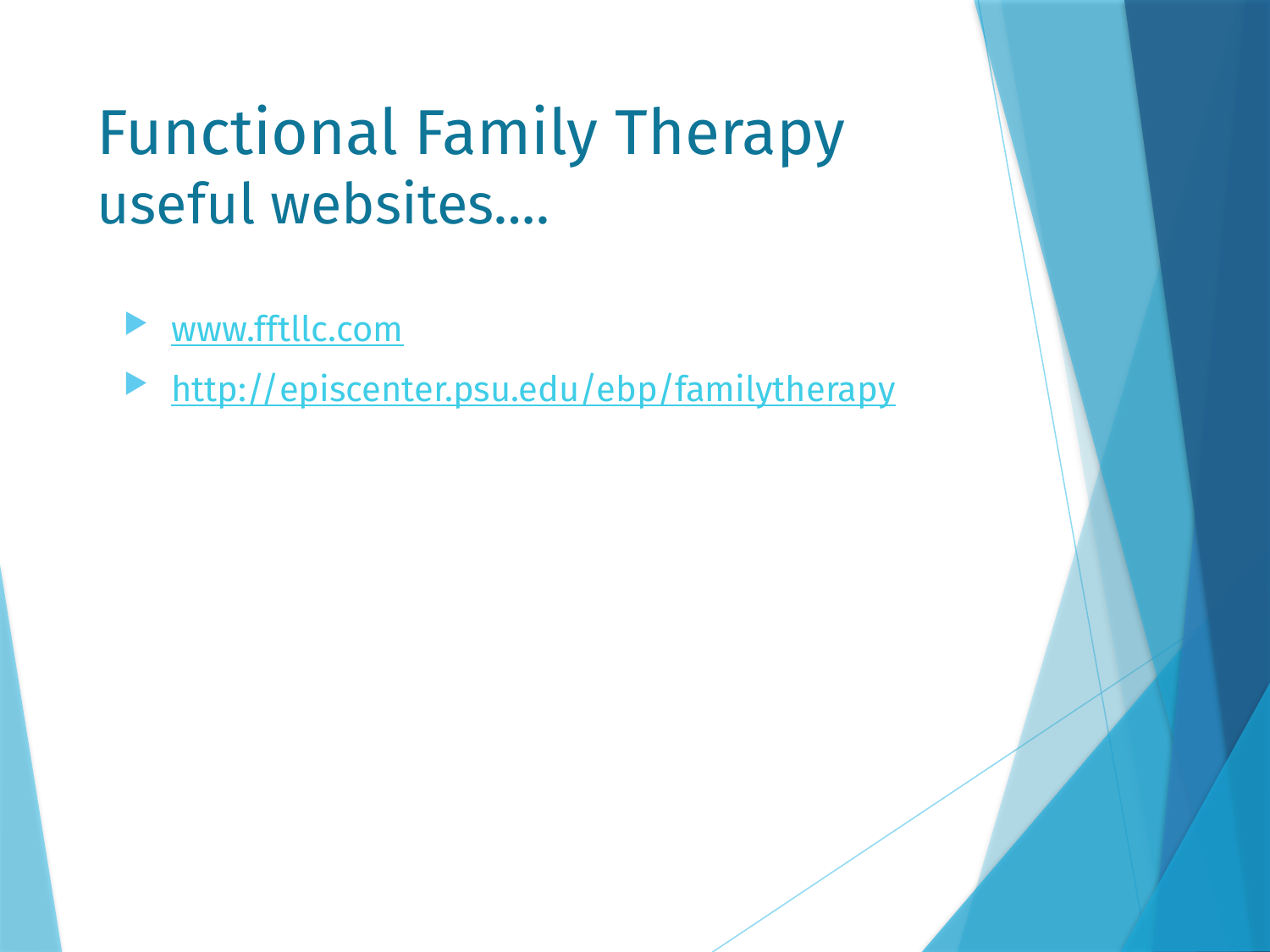

# Functional Family Therapy useful websites….
www.fftllc.com
http://episcenter.psu.edu/ebp/familytherapy